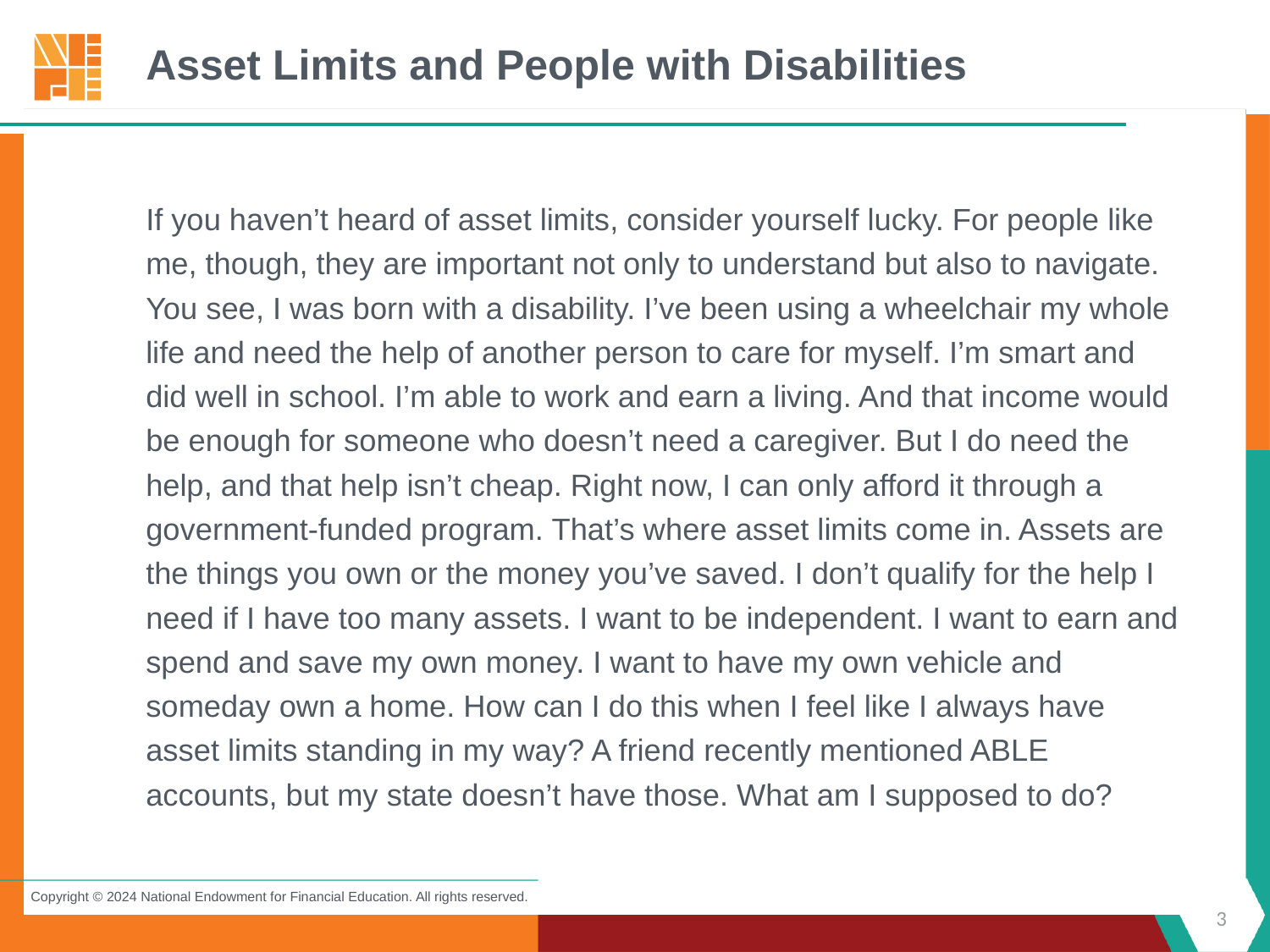

# Asset Limits and People with Disabilities
If you haven’t heard of asset limits, consider yourself lucky. For people like me, though, they are important not only to understand but also to navigate. You see, I was born with a disability. I’ve been using a wheelchair my whole life and need the help of another person to care for myself. I’m smart and did well in school. I’m able to work and earn a living. And that income would be enough for someone who doesn’t need a caregiver. But I do need the help, and that help isn’t cheap. Right now, I can only afford it through a government-funded program. That’s where asset limits come in. Assets are the things you own or the money you’ve saved. I don’t qualify for the help I need if I have too many assets. I want to be independent. I want to earn and spend and save my own money. I want to have my own vehicle and someday own a home. How can I do this when I feel like I always have asset limits standing in my way? A friend recently mentioned ABLE accounts, but my state doesn’t have those. What am I supposed to do?

3